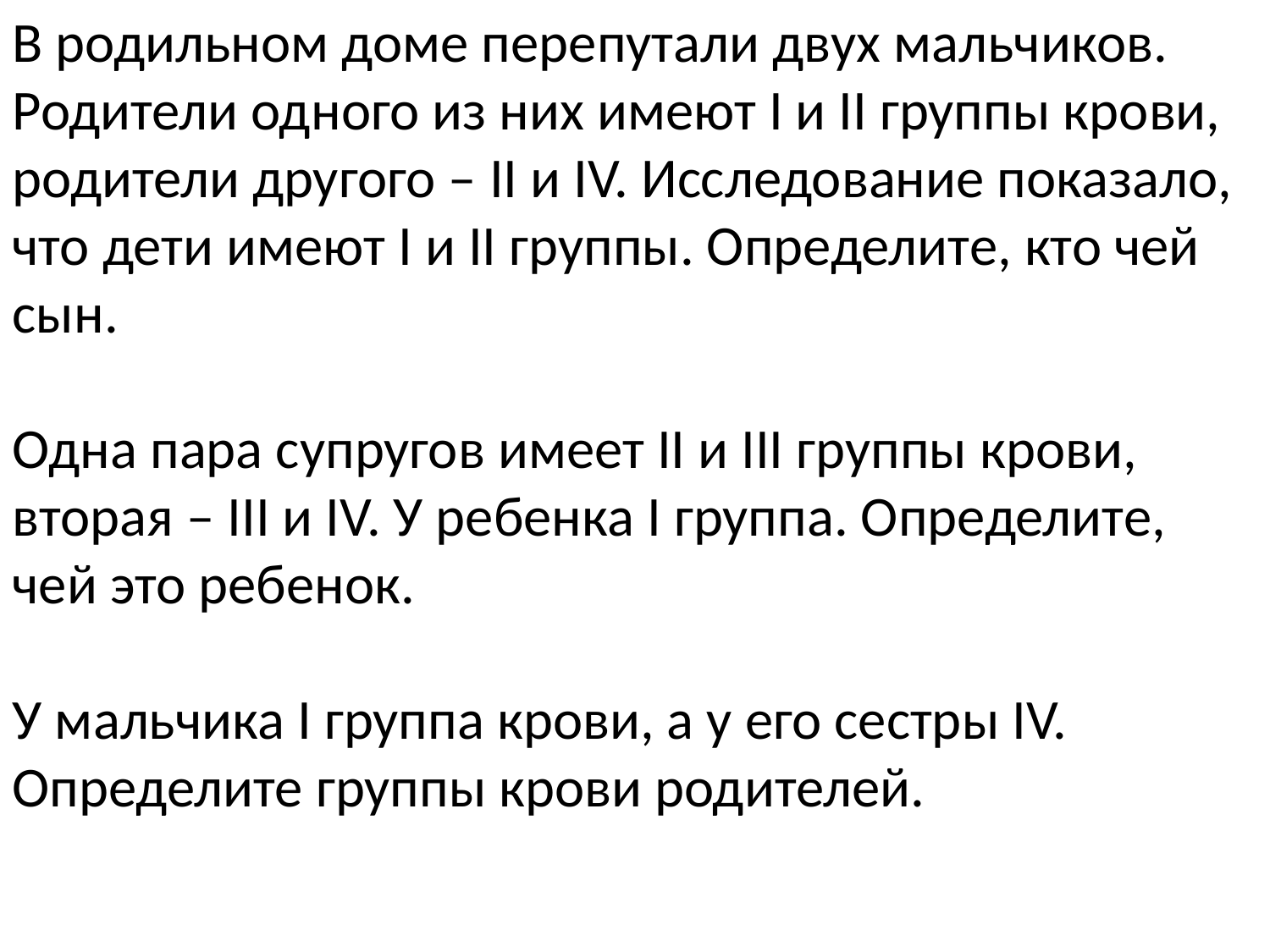

В родильном доме перепутали двух мальчиков. Родители одного из них имеют I и II группы крови, родители другого – II и IV. Исследование показало, что дети имеют I и II группы. Определите, кто чей сын.

Одна пара супругов имеет II и III группы крови, вторая – III и IV. У ребенка I группа. Определите, чей это ребенок.

У мальчика I группа крови, а у его сестры IV. Определите группы крови родителей.